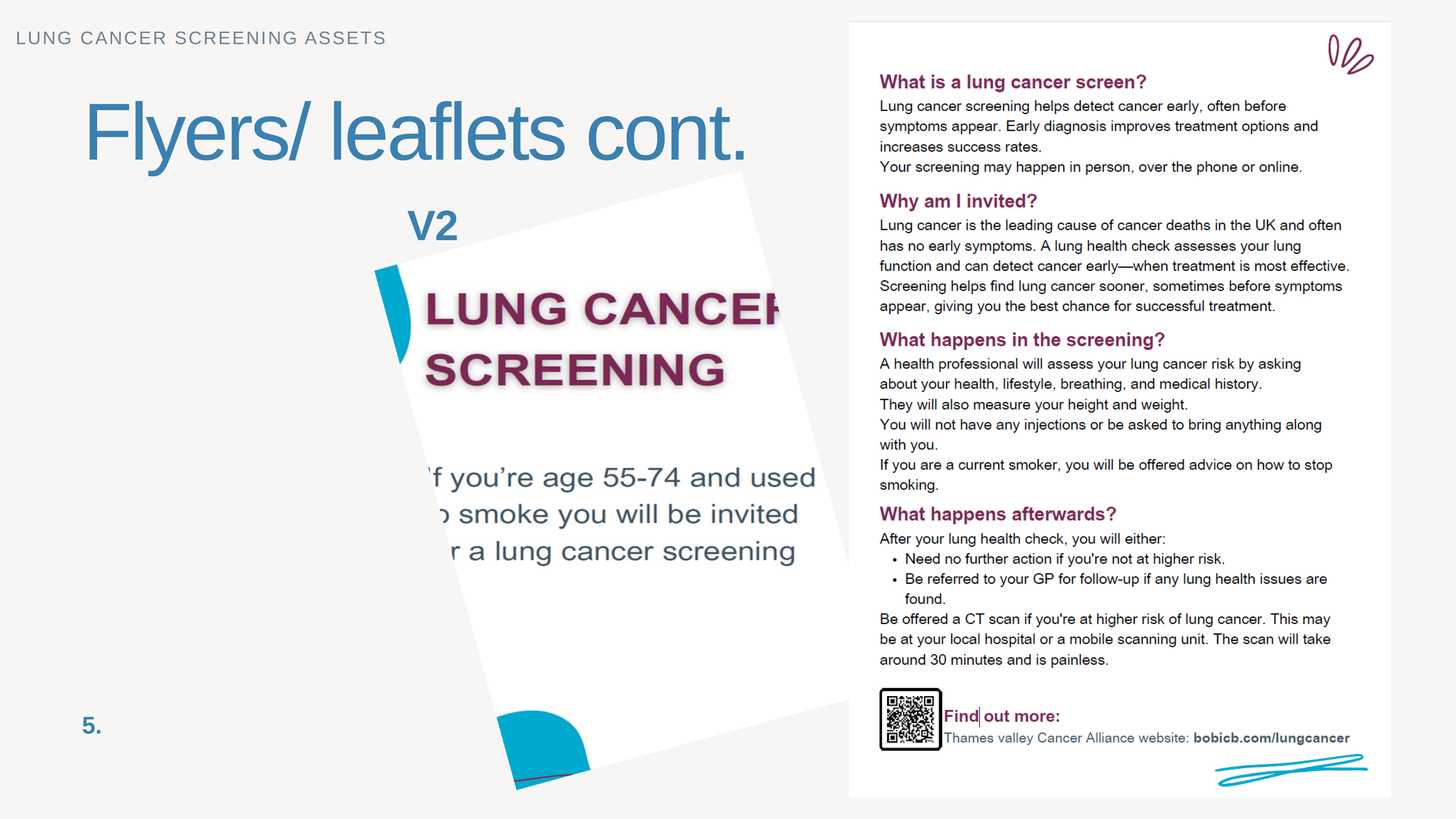

LUNG CANCER SCREENING ASSETS
Flyers/ leaflets cont.
V2

5.